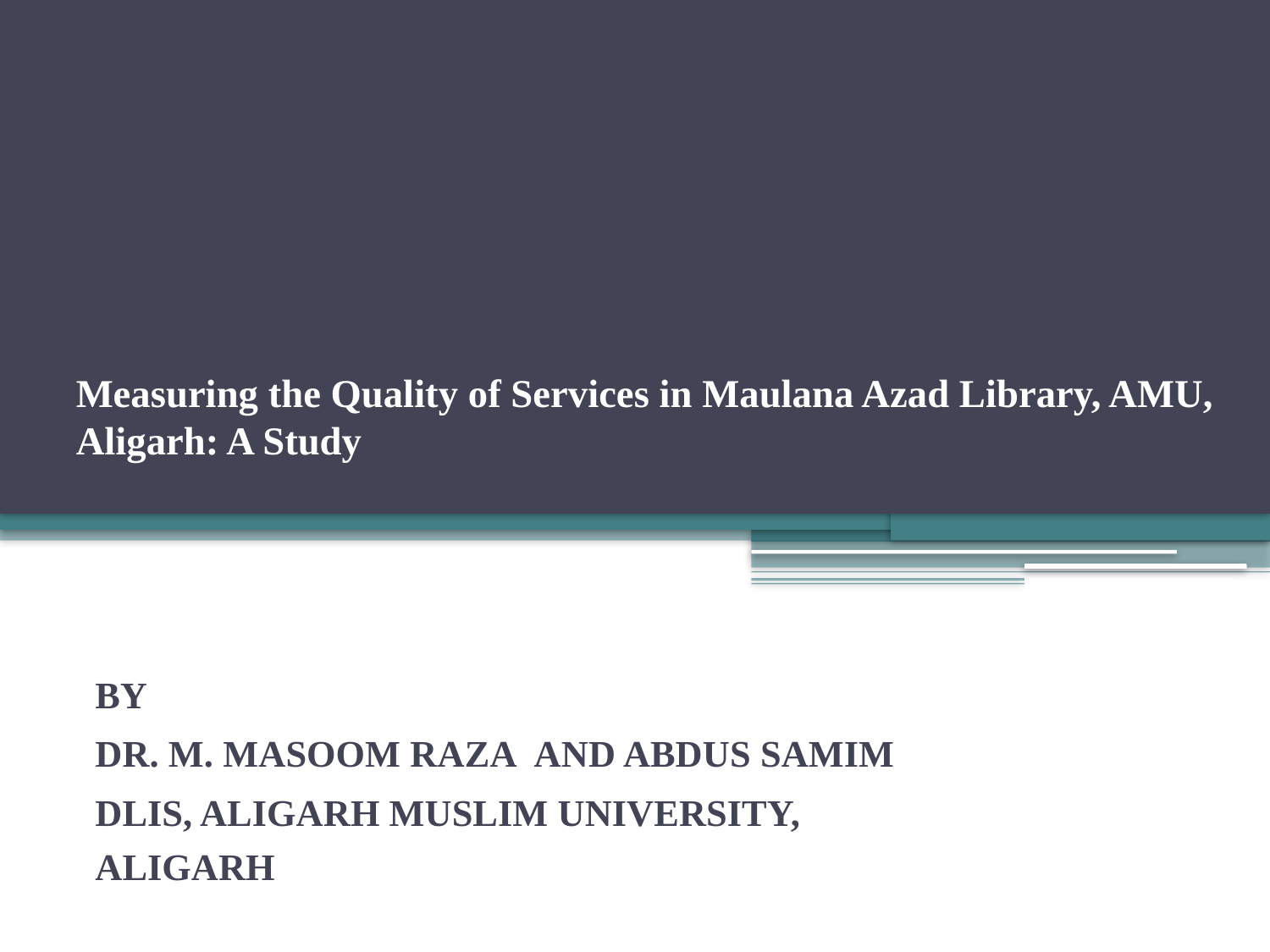

# Measuring the Quality of Services in Maulana Azad Library, AMU, Aligarh: A Study
BY
DR. M. MASOOM RAZA  AND ABDUS SAMIM
DLIS, ALIGARH MUSLIM UNIVERSITY, ALIGARH